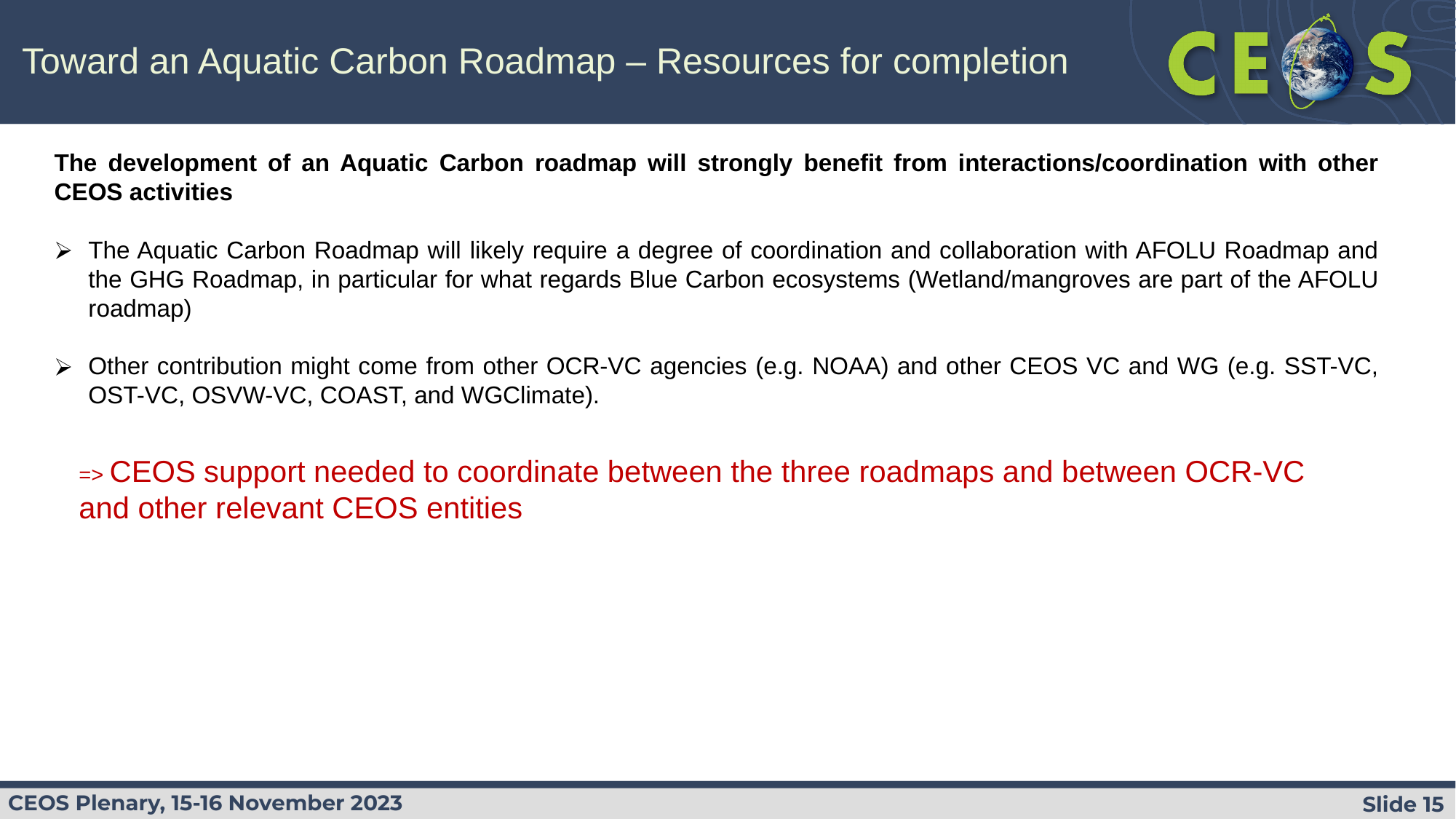

Toward an Aquatic Carbon Roadmap – Resources for completion
The development of an Aquatic Carbon roadmap will strongly benefit from interactions/coordination with other CEOS activities

The Aquatic Carbon Roadmap will likely require a degree of coordination and collaboration with AFOLU Roadmap and the GHG Roadmap, in particular for what regards Blue Carbon ecosystems (Wetland/mangroves are part of the AFOLU roadmap)

Other contribution might come from other OCR-VC agencies (e.g. NOAA) and other CEOS VC and WG (e.g. SST-VC, OST-VC, OSVW-VC, COAST, and WGClimate).

=> CEOS support needed to coordinate between the three roadmaps and between OCR-VC and other relevant CEOS entities